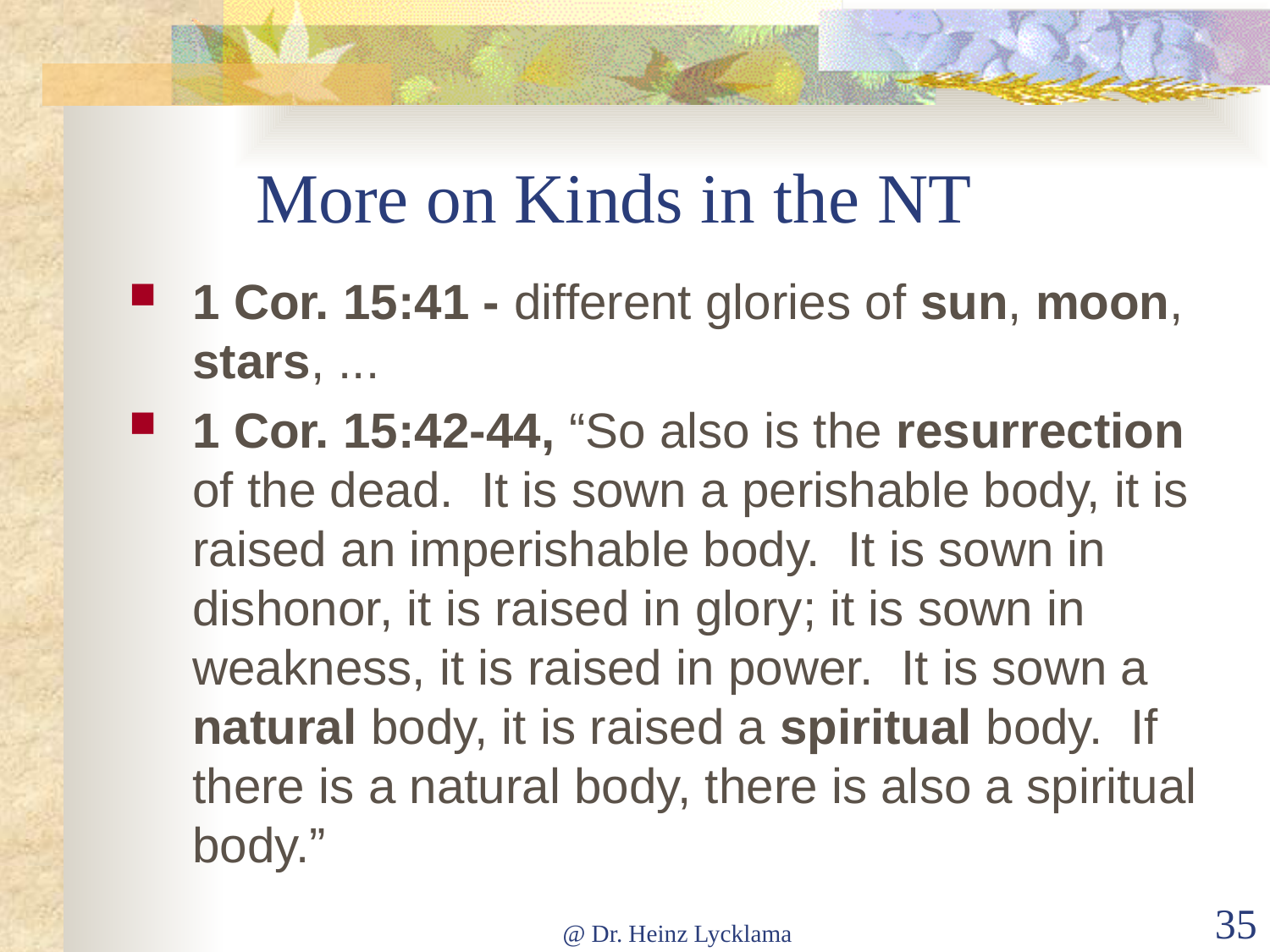

# More on Kinds in the NT
1 Cor. 15:41 - different glories of sun, moon, stars, ...
1 Cor. 15:42-44, “So also is the resurrection of the dead.  It is sown a perishable body, it is raised an imperishable body.  It is sown in dishonor, it is raised in glory; it is sown in weakness, it is raised in power.  It is sown a natural body, it is raised a spiritual body.  If there is a natural body, there is also a spiritual body.”
@ Dr. Heinz Lycklama
35